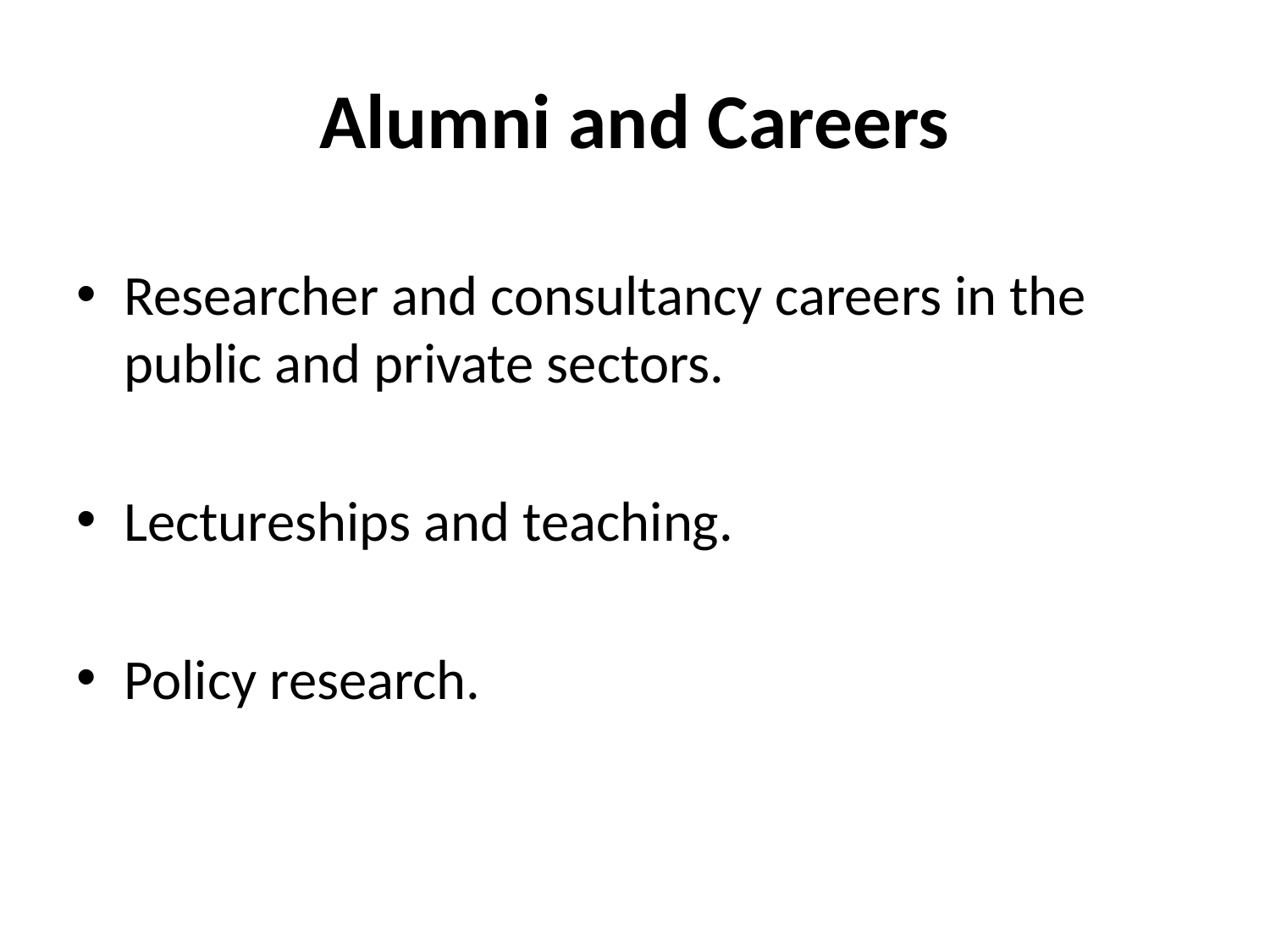

# Alumni and Careers
Researcher and consultancy careers in the public and private sectors.

Lectureships and teaching.

Policy research.